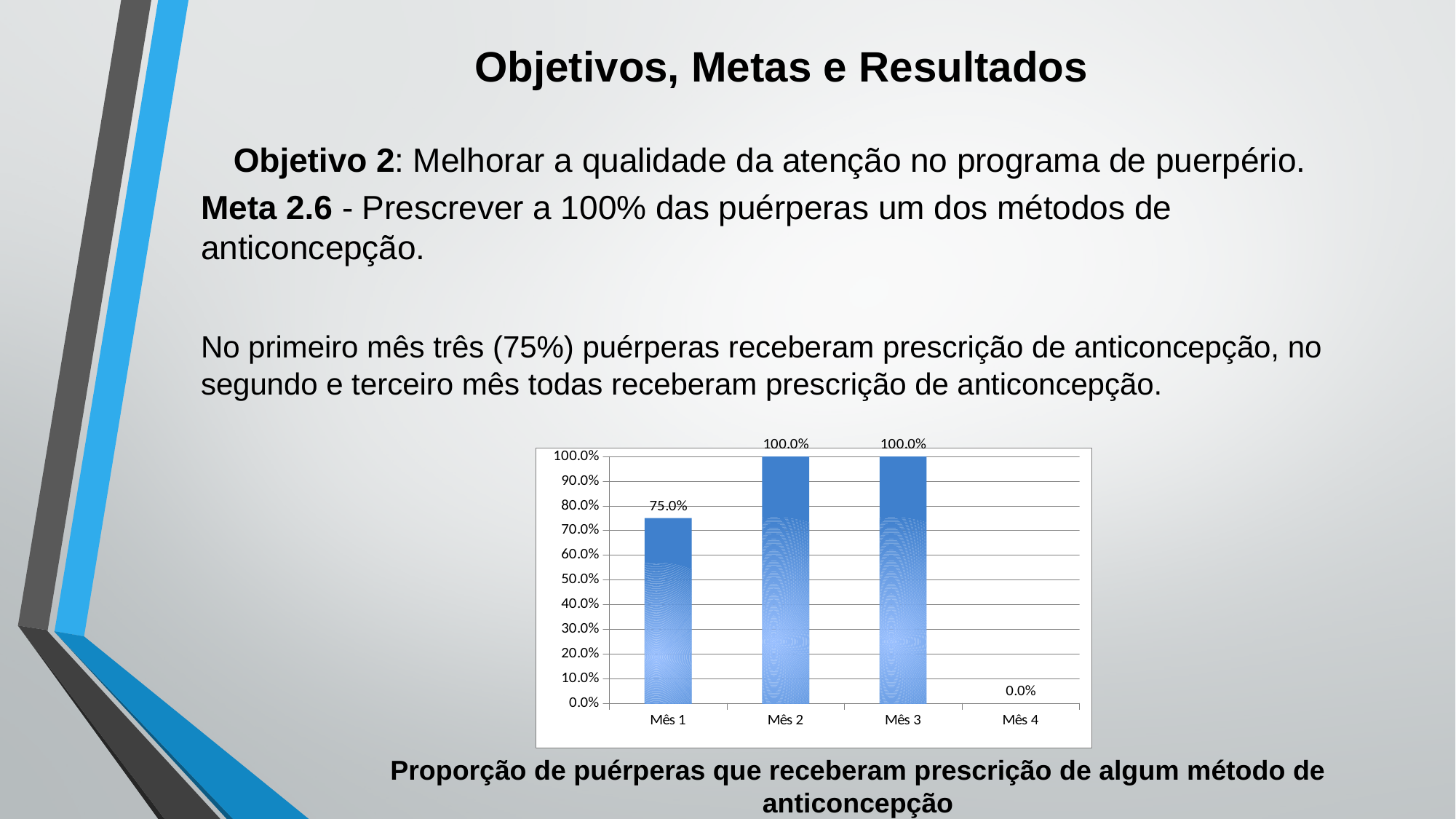

# Objetivos, Metas e Resultados
Objetivo 2: Melhorar a qualidade da atenção no programa de puerpério.
Meta 2.6 - Prescrever a 100% das puérperas um dos métodos de anticoncepção.

No primeiro mês três (75%) puérperas receberam prescrição de anticoncepção, no segundo e terceiro mês todas receberam prescrição de anticoncepção.

### Chart

| Category | Proporção de puérperas com prescrição de algum método de anticoncepção |
|---|---|
| Mês 1 | 0.75 |
| Mês 2 | 1.0 |
| Mês 3 | 1.0 |
| Mês 4 | 0.0 |
Proporção de puérperas que receberam prescrição de algum método de anticoncepção